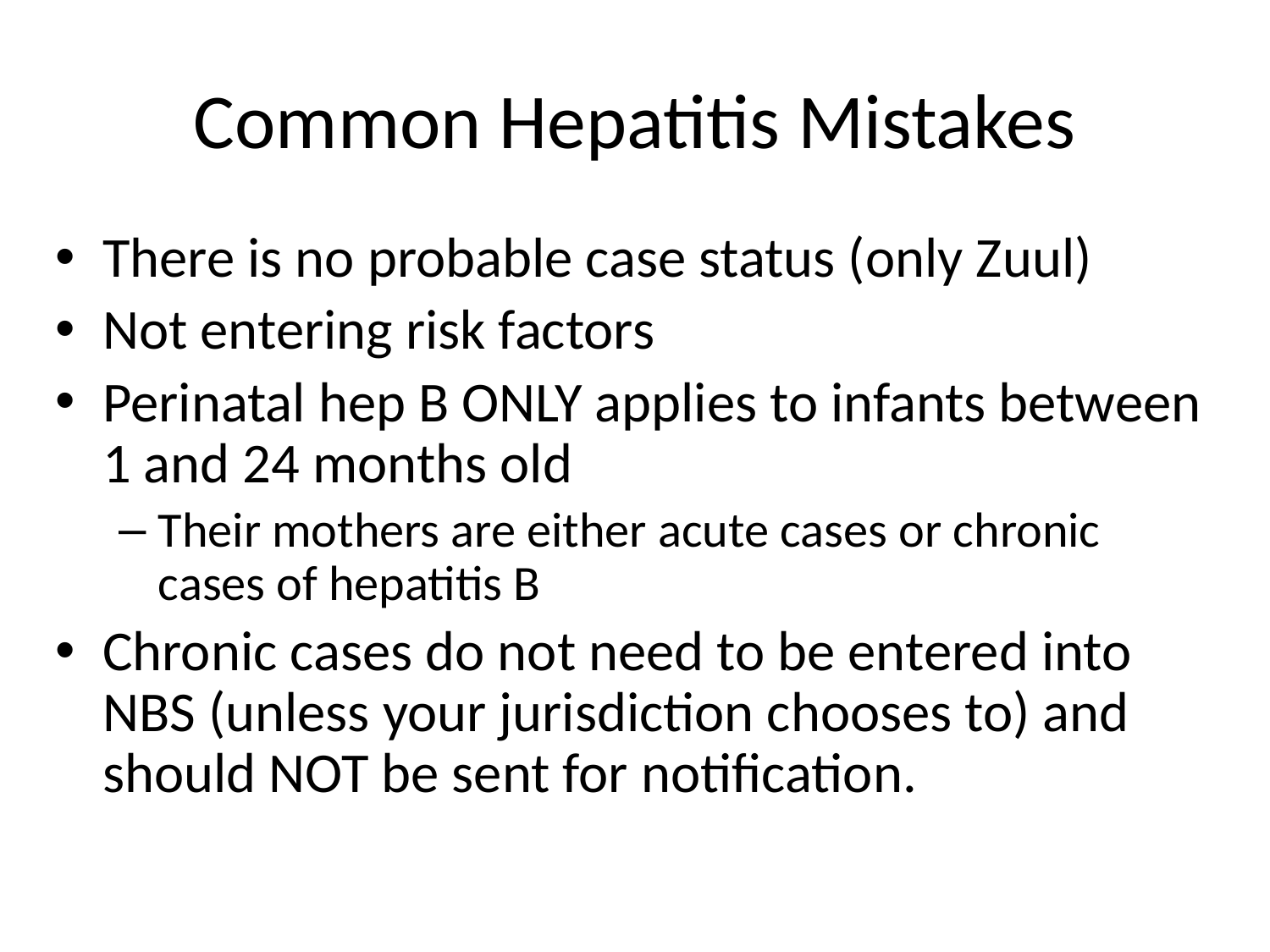

# Common Hepatitis Mistakes
There is no probable case status (only Zuul)
Not entering risk factors
Perinatal hep B ONLY applies to infants between 1 and 24 months old
Their mothers are either acute cases or chronic cases of hepatitis B
Chronic cases do not need to be entered into NBS (unless your jurisdiction chooses to) and should NOT be sent for notification.